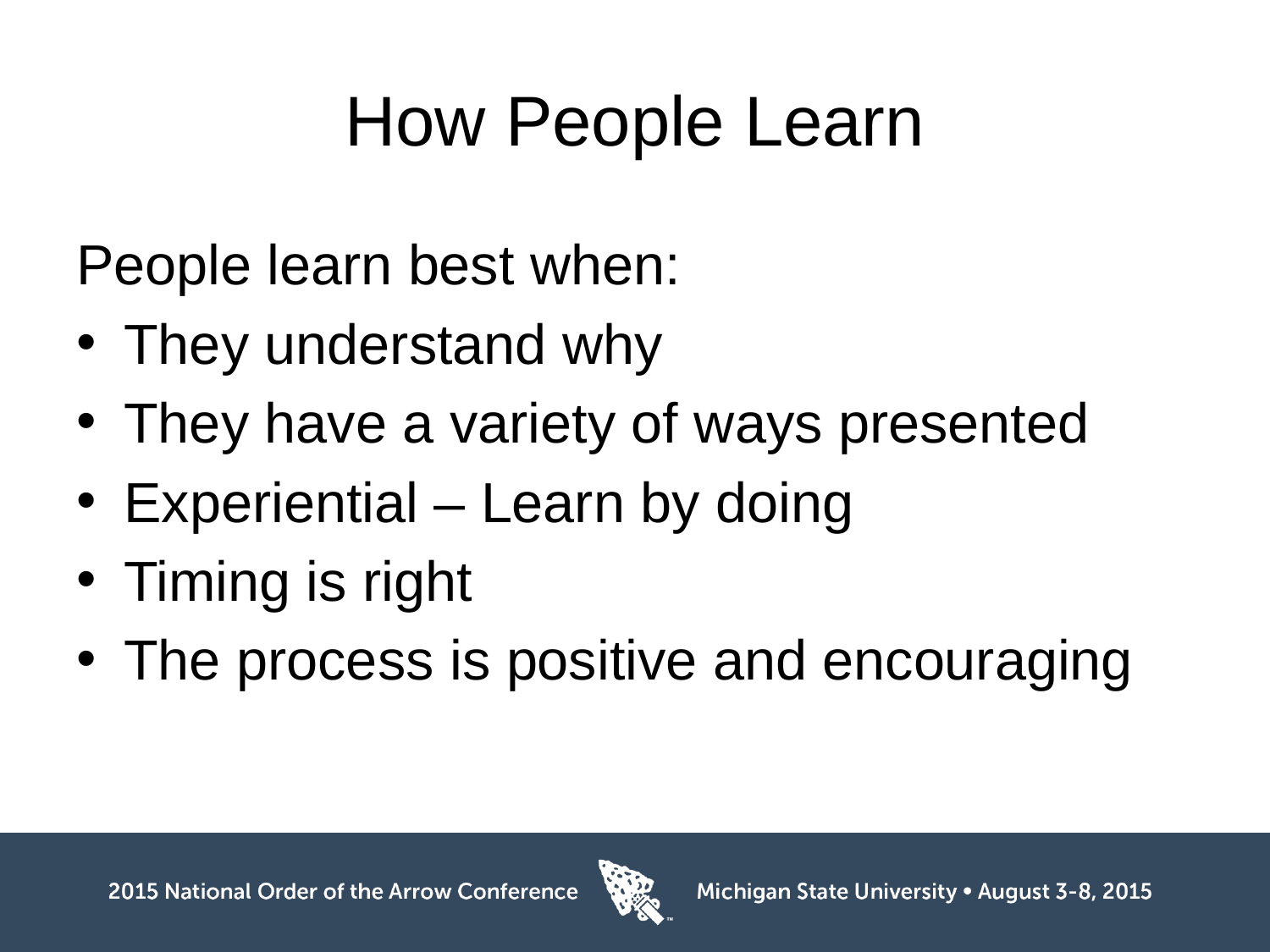

# How People Learn
People learn best when:
They understand why
They have a variety of ways presented
Experiential – Learn by doing
Timing is right
The process is positive and encouraging